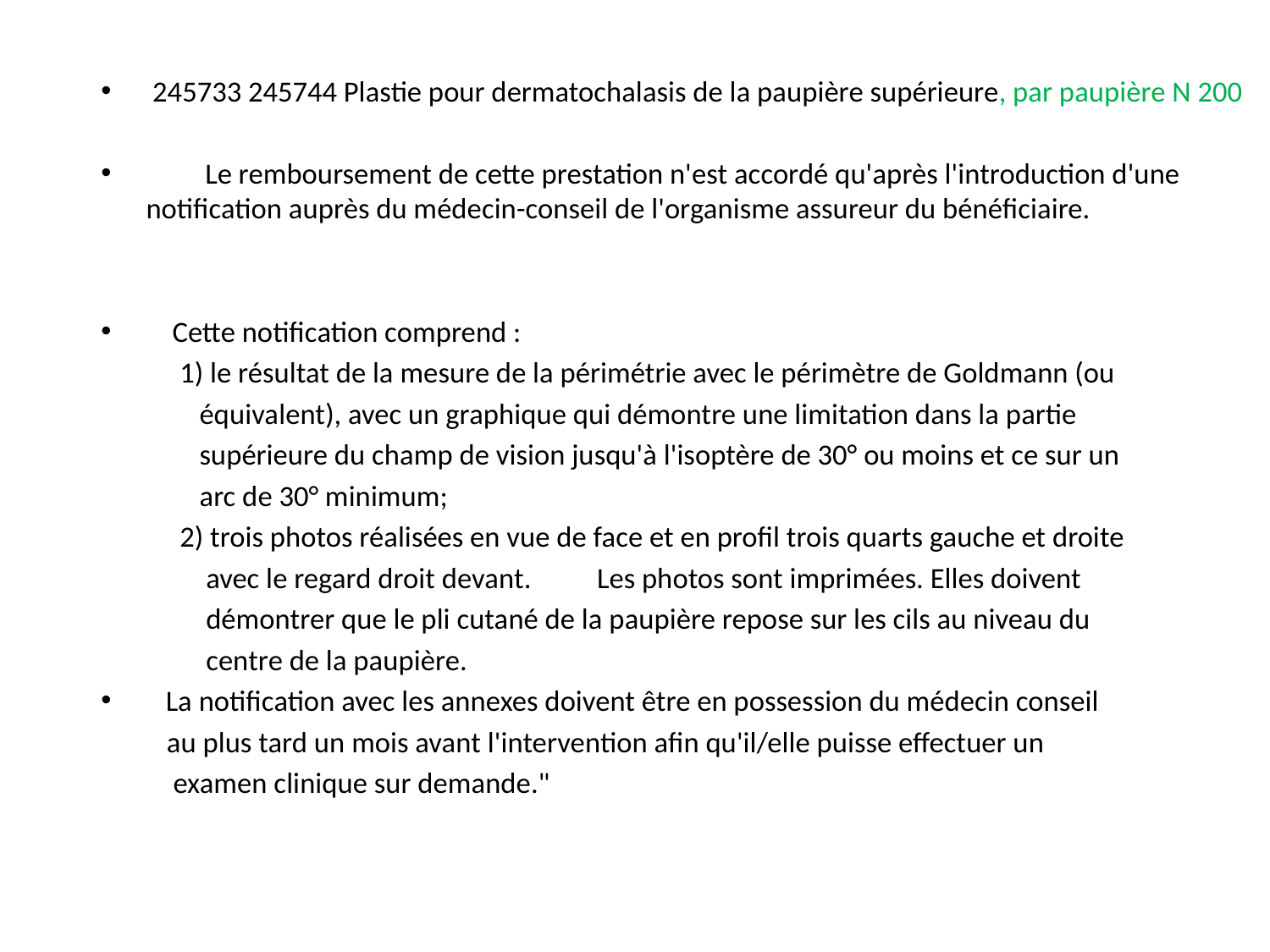

245733 245744 Plastie pour dermatochalasis de la paupière supérieure, par paupière N 200

         Le remboursement de cette prestation n'est accordé qu'après l'introduction d'une notification auprès du médecin-conseil de l'organisme assureur du bénéficiaire.

    Cette notification comprend :
            1) le résultat de la mesure de la périmétrie avec le périmètre de Goldmann (ou
               équivalent), avec un graphique qui démontre une limitation dans la partie
               supérieure du champ de vision jusqu'à l'isoptère de 30° ou moins et ce sur un
               arc de 30° minimum;
            2) trois photos réalisées en vue de face et en profil trois quarts gauche et droite
                avec le regard droit devant.          Les photos sont imprimées. Elles doivent
                démontrer que le pli cutané de la paupière repose sur les cils au niveau du
                centre de la paupière.
   La notification avec les annexes doivent être en possession du médecin conseil
          au plus tard un mois avant l'intervention afin qu'il/elle puisse effectuer un
           examen clinique sur demande."